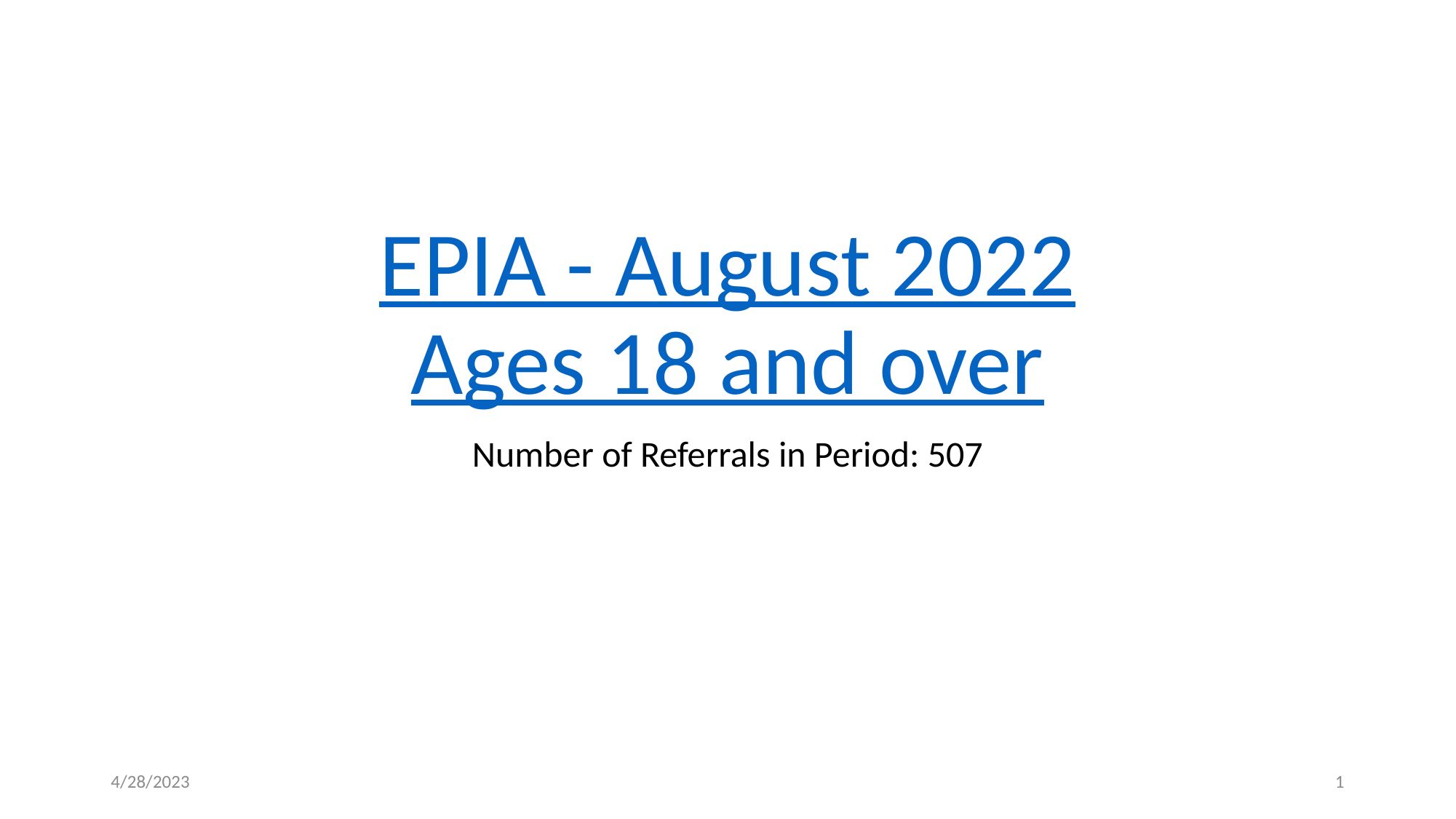

# EPIA - August 2022 Ages 18 and over
Number of Referrals in Period: 507
4/28/2023
1